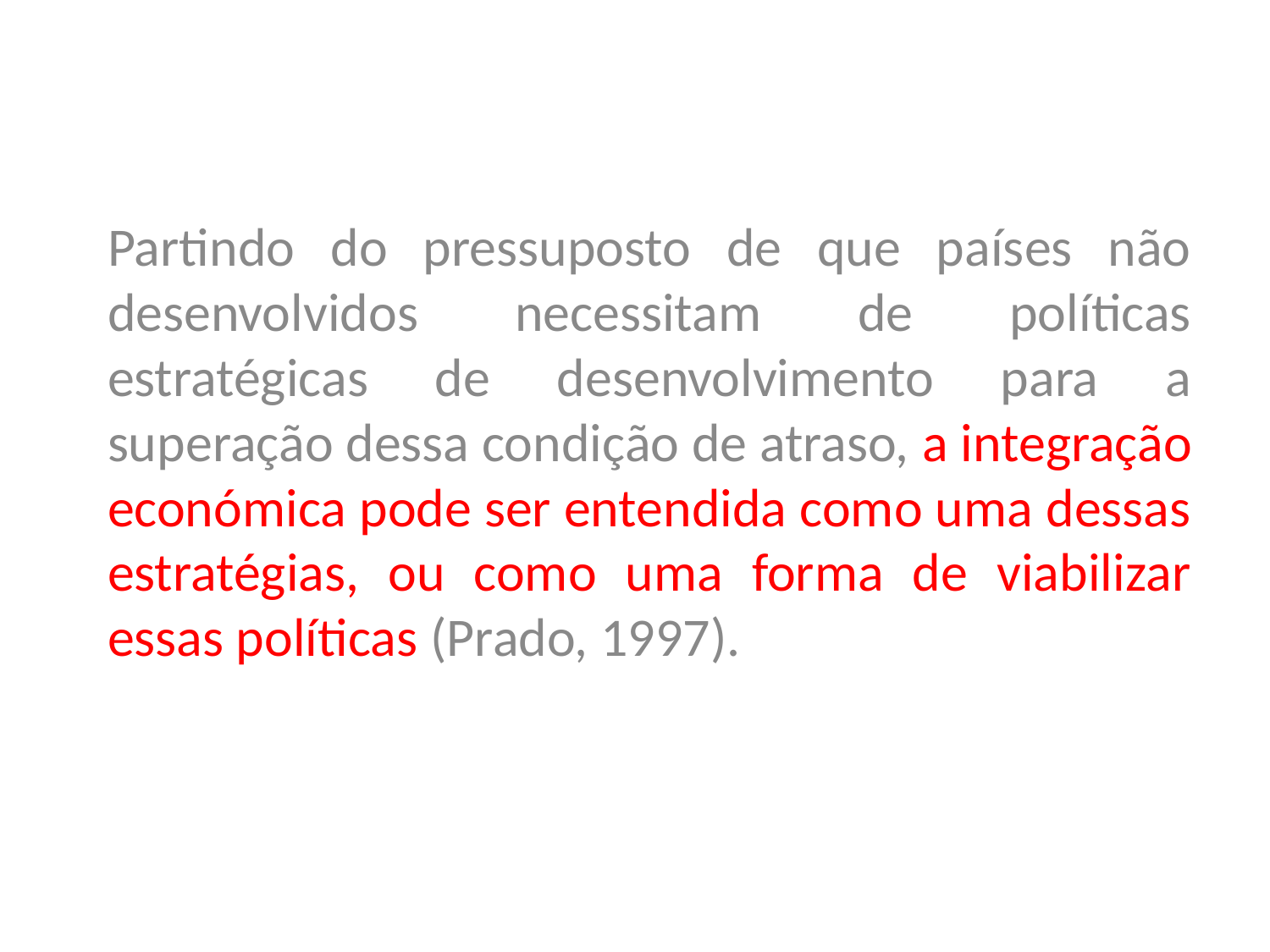

Partindo do pressuposto de que países não desenvolvidos necessitam de políticas estratégicas de desenvolvimento para a superação dessa condição de atraso, a integração económica pode ser entendida como uma dessas estratégias, ou como uma forma de viabilizar essas políticas (Prado, 1997).